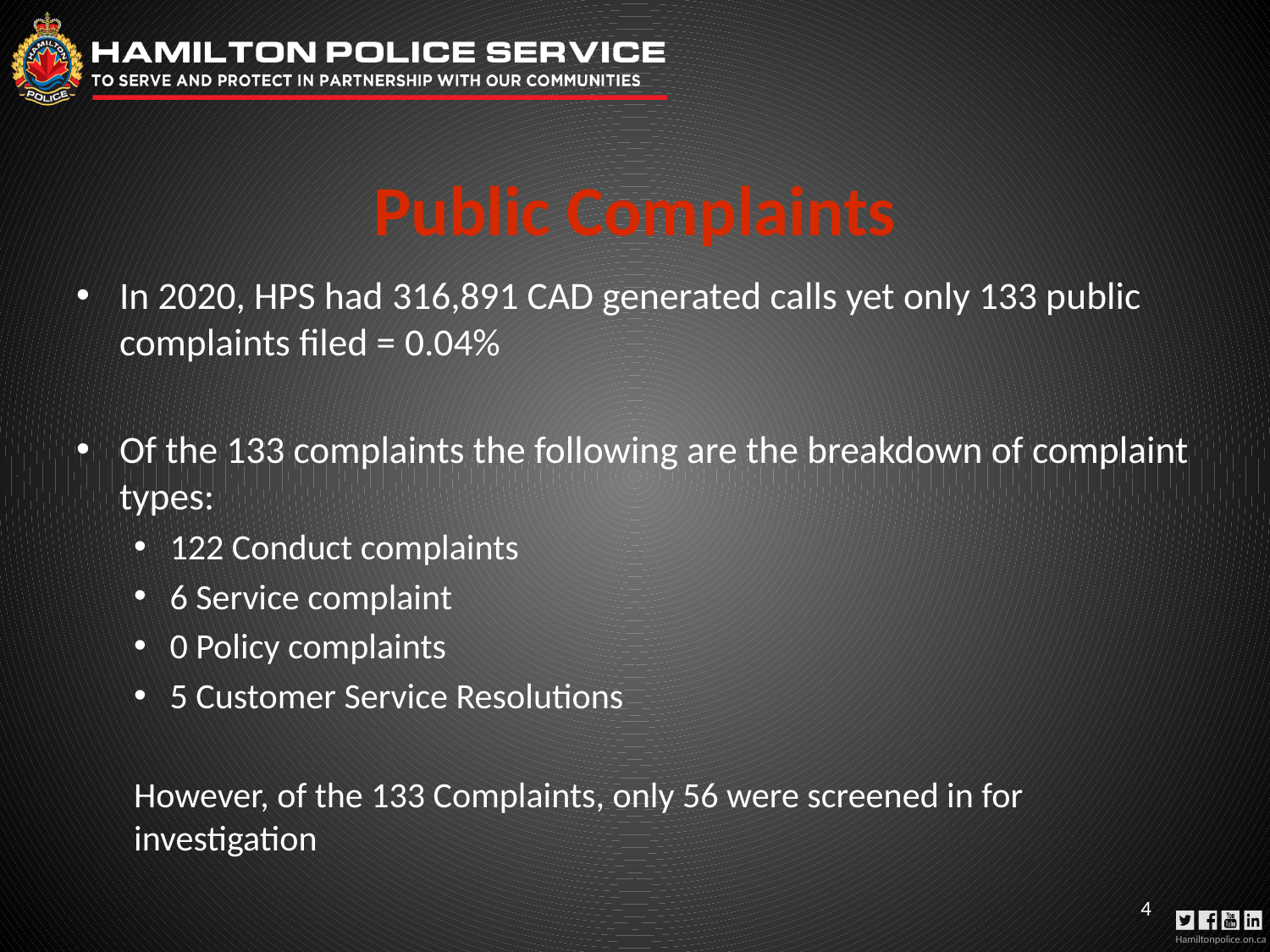

# Public Complaints
In 2020, HPS had 316,891 CAD generated calls yet only 133 public complaints filed = 0.04%

Of the 133 complaints the following are the breakdown of complaint types:
122 Conduct complaints
6 Service complaint
0 Policy complaints
5 Customer Service Resolutions

However, of the 133 Complaints, only 56 were screened in for investigation

4